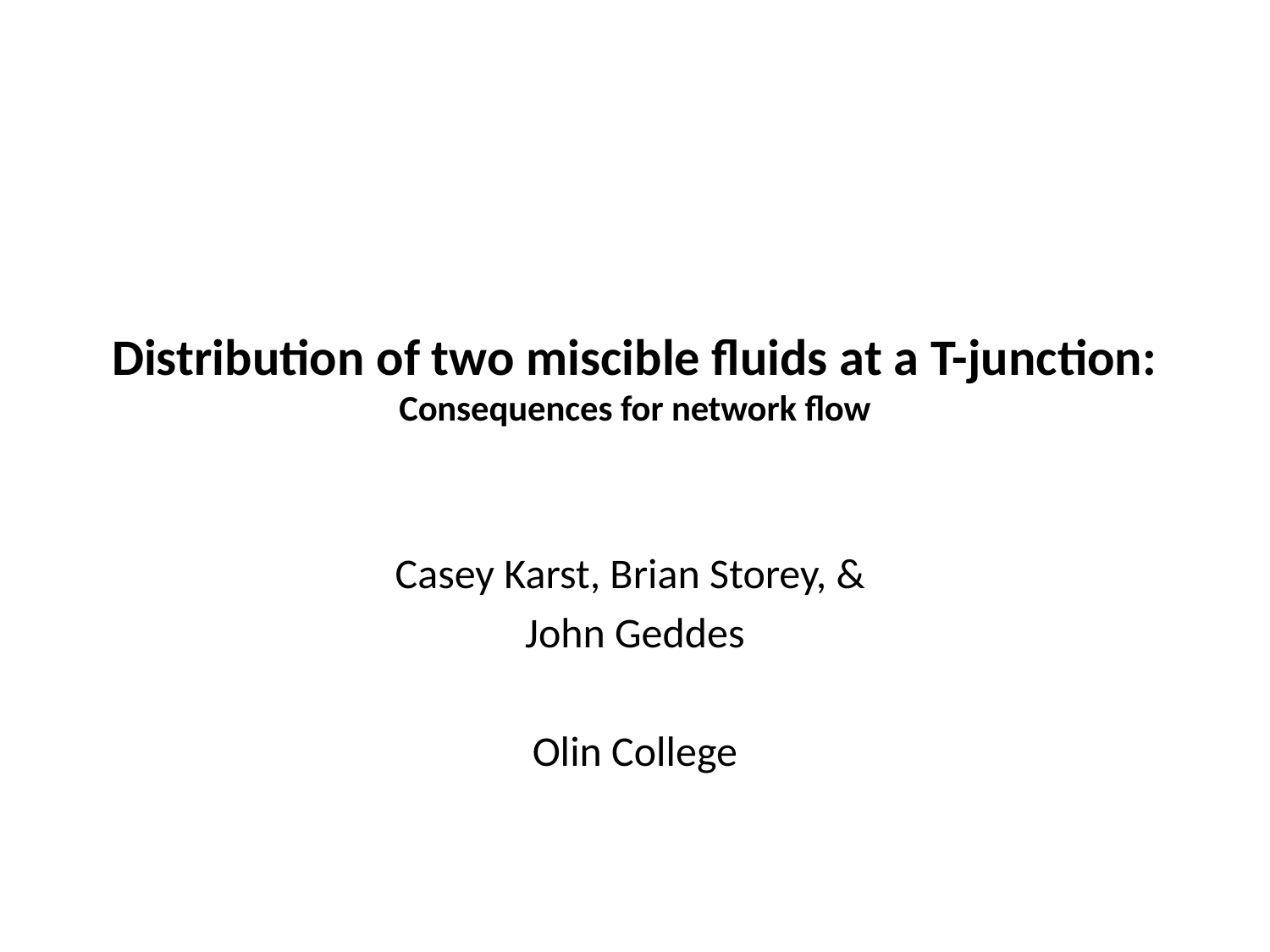

# Distribution of two miscible fluids at a T-junction: Consequences for network flow
Casey Karst, Brian Storey, &
John Geddes

Olin College